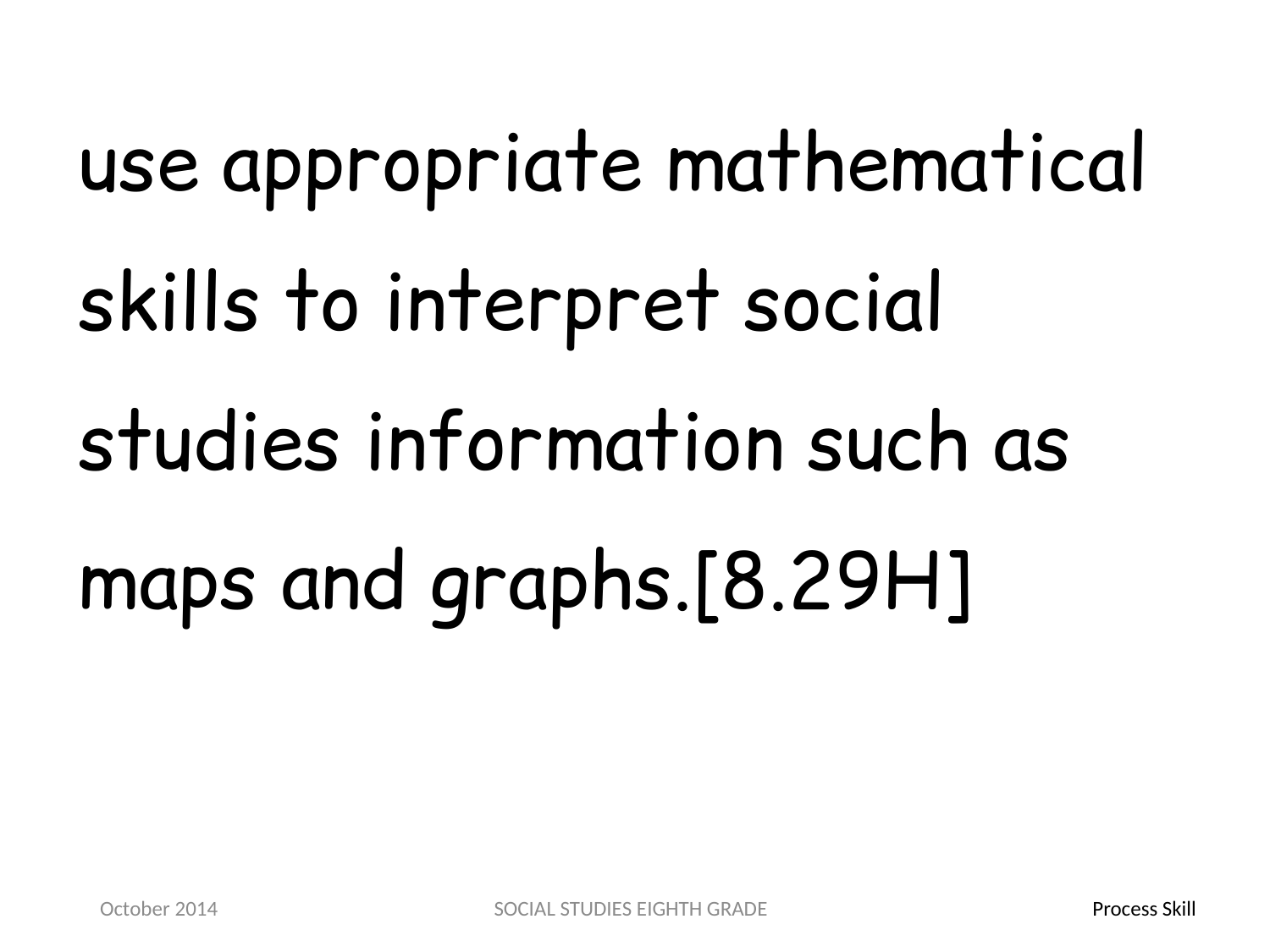

use appropriate mathematical skills to interpret social studies information such as maps and graphs.[8.29H]
October 2014
SOCIAL STUDIES EIGHTH GRADE